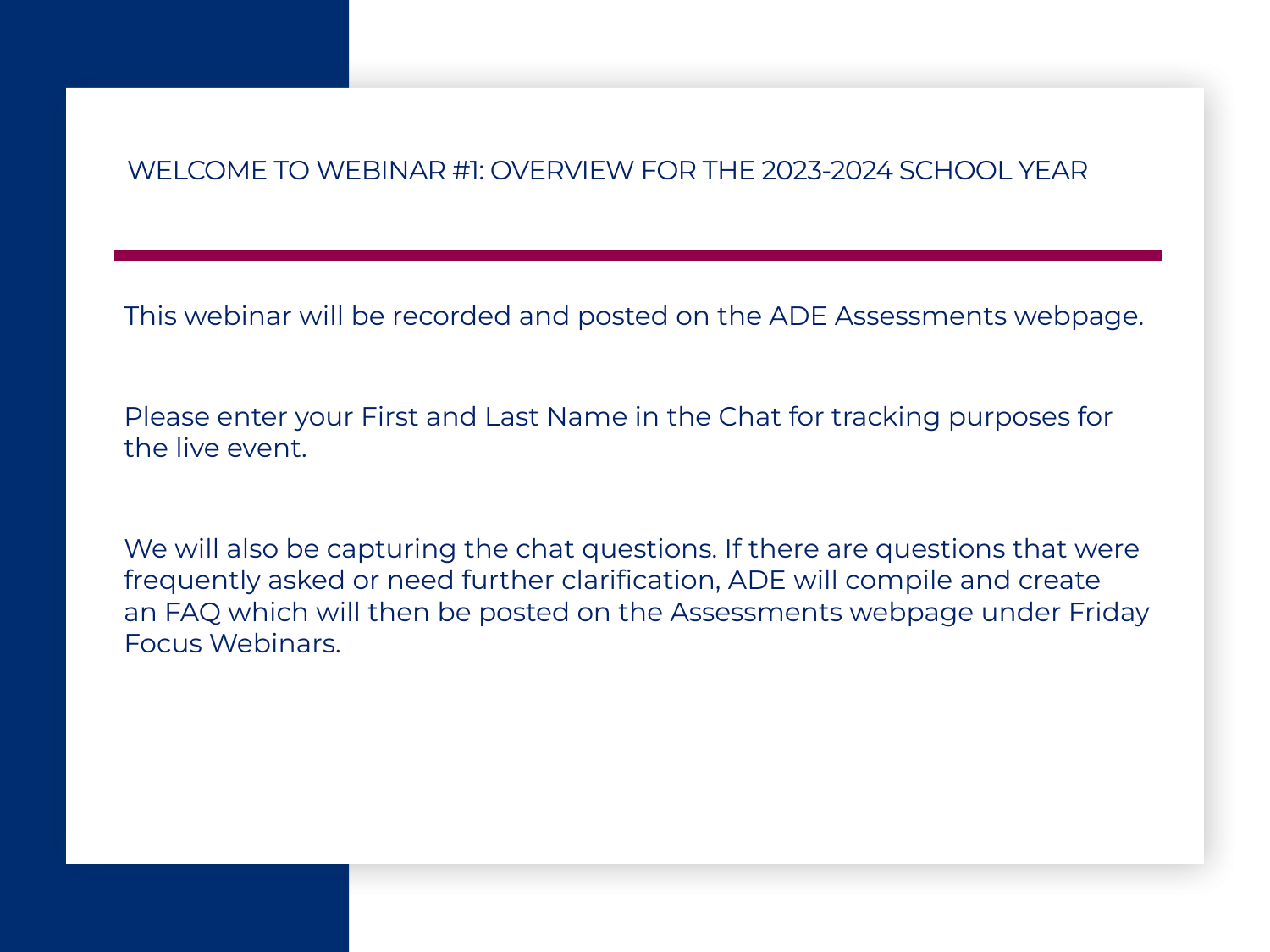

# Welcome to Webinar #1: Overview for the 2023-2024 School Year
This webinar will be recorded and posted on the ADE Assessments webpage.​
​
Please enter your First and Last Name in the Chat for tracking purposes for the live event.​
​
We will also be capturing the chat questions. If there are questions that were frequently asked or need further clarification, ADE will compile and create an FAQ which will then be posted on the Assessments webpage under Friday Focus Webinars.